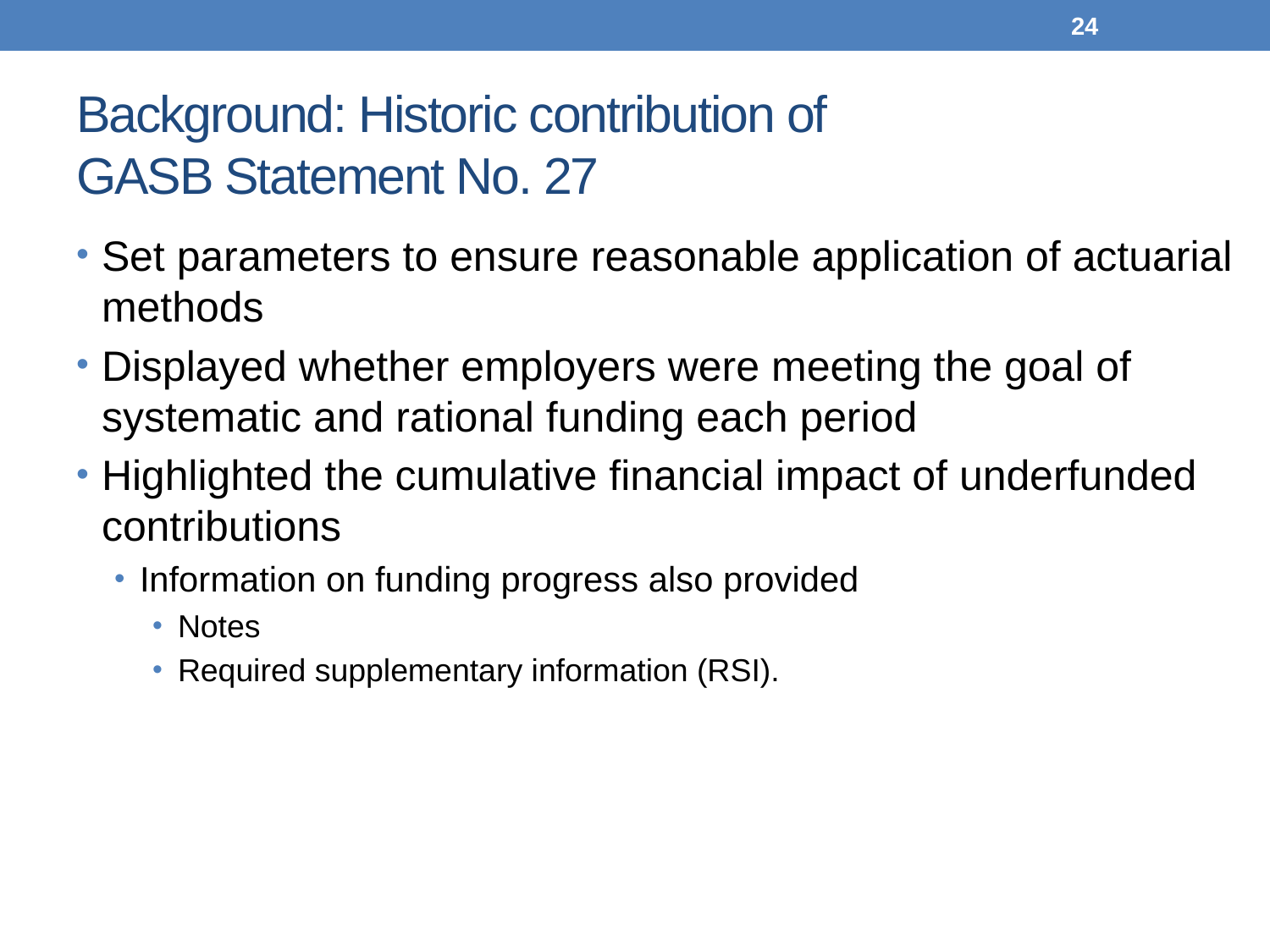

24
# Background: Historic contribution of GASB Statement No. 27
Set parameters to ensure reasonable application of actuarial methods
Displayed whether employers were meeting the goal of systematic and rational funding each period
Highlighted the cumulative financial impact of underfunded contributions
Information on funding progress also provided
Notes
Required supplementary information (RSI).